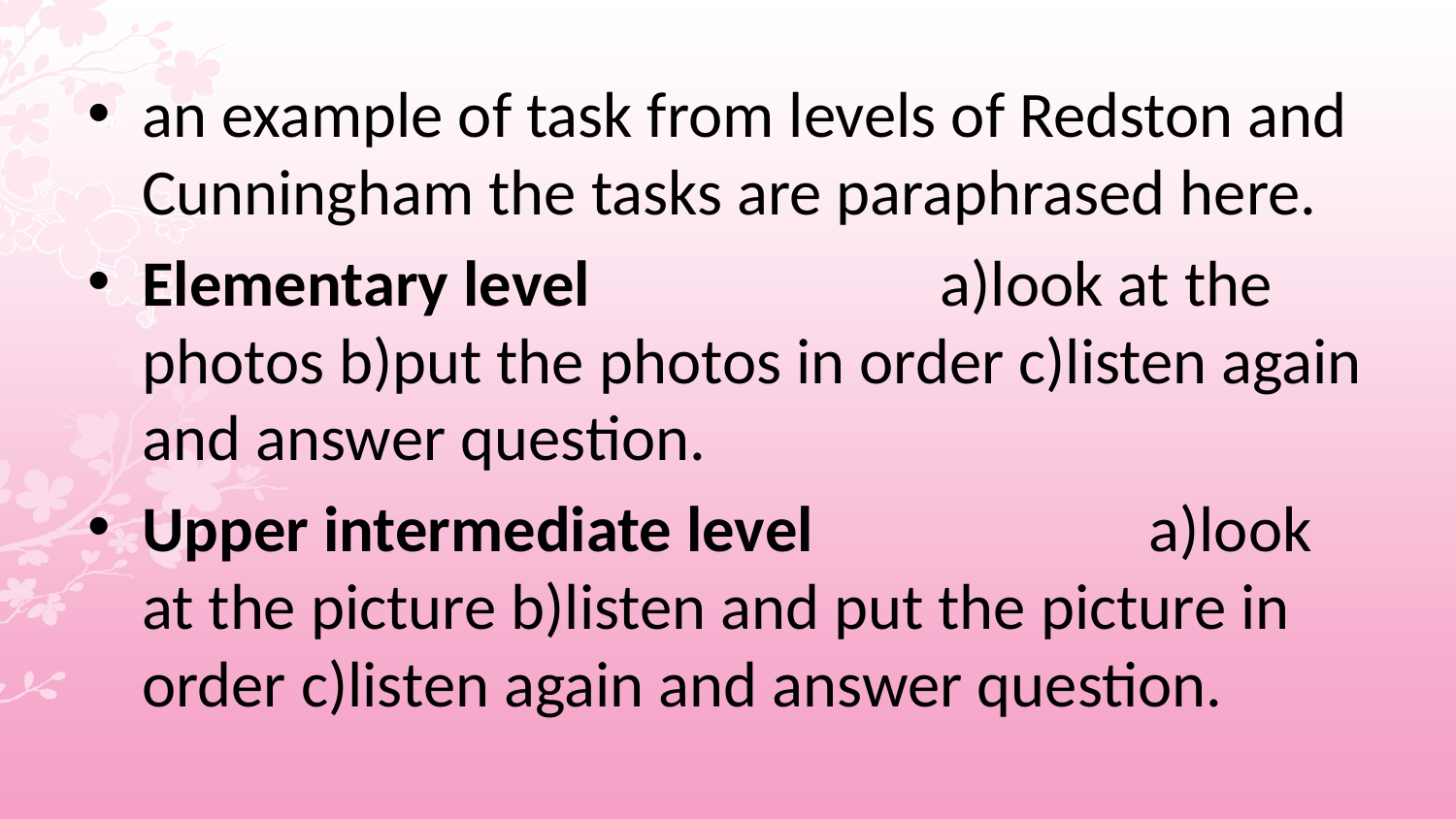

#
an example of task from levels of Redston and Cunningham the tasks are paraphrased here.
Elementary level                        a)look at the photos b)put the photos in order c)listen again and answer question.
Upper intermediate level                       a)look at the picture b)listen and put the picture in order c)listen again and answer question.